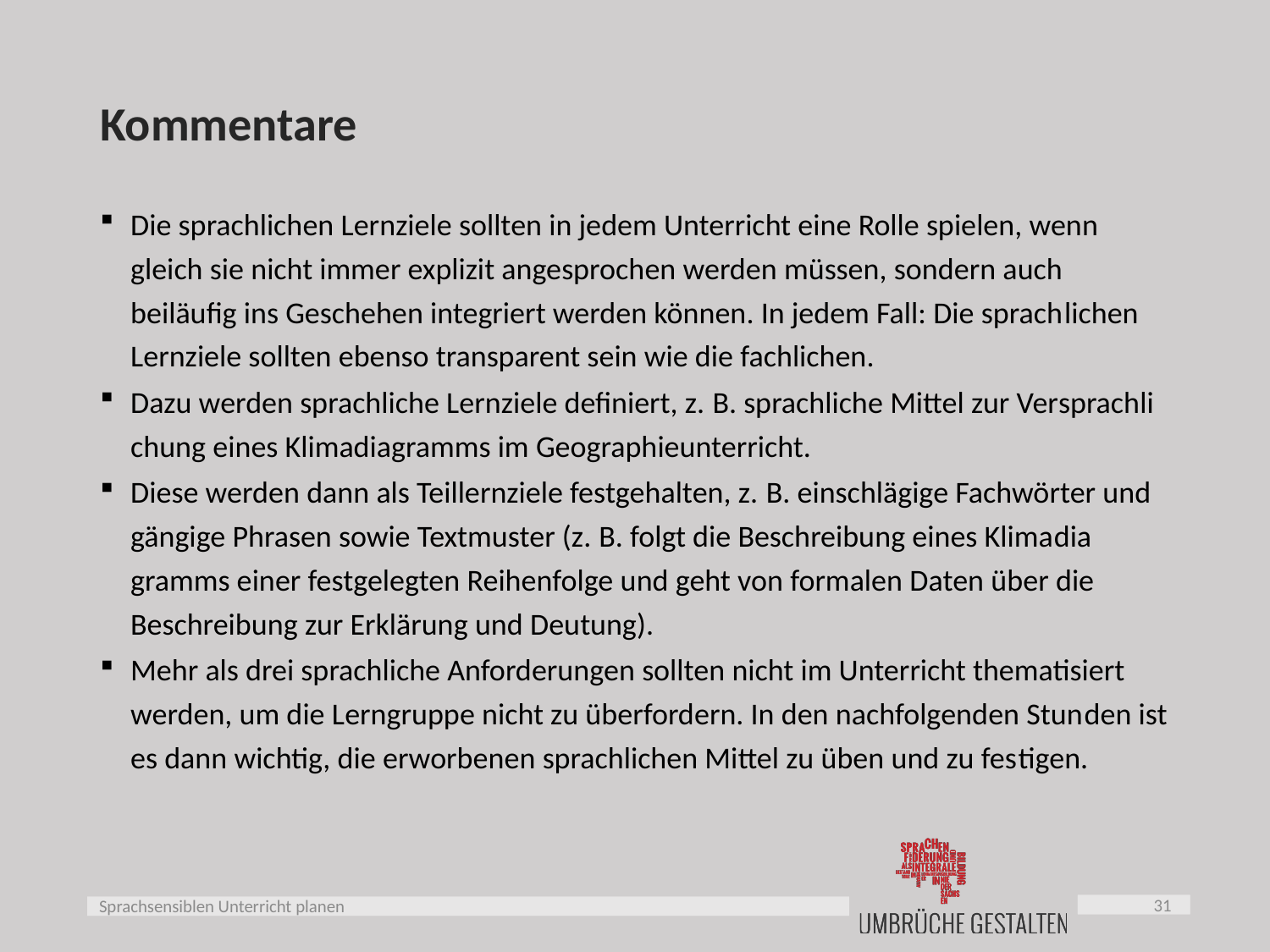

# Kommentare
Die sprachlichen Lernziele sollten in jedem Unterricht eine Rolle spielen, wenn­gleich sie nicht immer explizit angesprochen werden müssen, sondern auch beiläufig ins Geschehen integriert werden können. In jedem Fall: Die sprach­li­chen Lernziele sollten ebenso transparent sein wie die fachlichen.
Dazu werden sprachliche Lernziele definiert, z. B. sprachliche Mittel zur Ver­sprach­li­chung eines Klimadiagramms im Geographieunterricht.
Diese werden dann als Teillernziele festgehalten, z. B. einschlägige Fachwörter und gängige Phrasen sowie Textmuster (z. B. folgt die Beschreibung eines Klima­dia­gramms einer festgelegten Reihenfolge und geht von formalen Daten über die Beschreibung zur Erklärung und Deutung).
Mehr als drei sprachliche Anforderungen sollten nicht im Unterricht thematisiert werden, um die Lerngruppe nicht zu überfordern. In den nachfolgenden Stun­den ist es dann wichtig, die erworbenen sprachlichen Mittel zu üben und zu fes­ti­gen.
31
Sprachsensiblen Unterricht planen